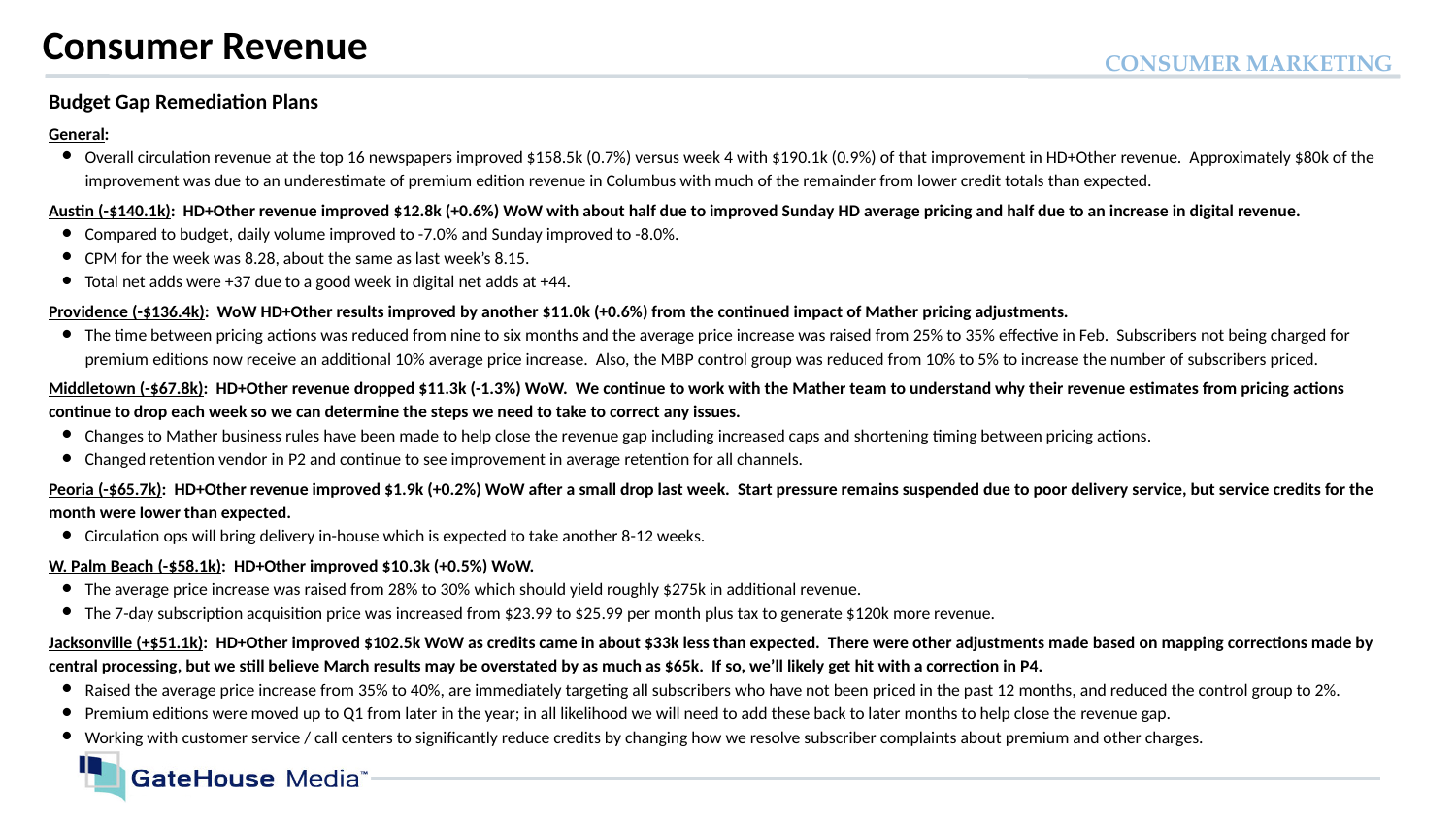

# Consumer Revenue
CONSUMER MARKETING
Budget Gap Remediation Plans
General:
Overall circulation revenue at the top 16 newspapers improved $158.5k (0.7%) versus week 4 with $190.1k (0.9%) of that improvement in HD+Other revenue.  Approximately $80k of the improvement was due to an underestimate of premium edition revenue in Columbus with much of the remainder from lower credit totals than expected.
Austin (-$140.1k):  HD+Other revenue improved $12.8k (+0.6%) WoW with about half due to improved Sunday HD average pricing and half due to an increase in digital revenue.
Compared to budget, daily volume improved to -7.0% and Sunday improved to -8.0%.
CPM for the week was 8.28, about the same as last week’s 8.15.
Total net adds were +37 due to a good week in digital net adds at +44.
Providence (-$136.4k):  WoW HD+Other results improved by another $11.0k (+0.6%) from the continued impact of Mather pricing adjustments.
The time between pricing actions was reduced from nine to six months and the average price increase was raised from 25% to 35% effective in Feb.  Subscribers not being charged for premium editions now receive an additional 10% average price increase.  Also, the MBP control group was reduced from 10% to 5% to increase the number of subscribers priced.
Middletown (-$67.8k):  HD+Other revenue dropped $11.3k (-1.3%) WoW.  We continue to work with the Mather team to understand why their revenue estimates from pricing actions continue to drop each week so we can determine the steps we need to take to correct any issues.
Changes to Mather business rules have been made to help close the revenue gap including increased caps and shortening timing between pricing actions.
Changed retention vendor in P2 and continue to see improvement in average retention for all channels.
Peoria (-$65.7k):  HD+Other revenue improved $1.9k (+0.2%) WoW after a small drop last week.  Start pressure remains suspended due to poor delivery service, but service credits for the month were lower than expected.
Circulation ops will bring delivery in-house which is expected to take another 8-12 weeks.
W. Palm Beach (-$58.1k):  HD+Other improved $10.3k (+0.5%) WoW.
The average price increase was raised from 28% to 30% which should yield roughly $275k in additional revenue.
The 7-day subscription acquisition price was increased from $23.99 to $25.99 per month plus tax to generate $120k more revenue.
Jacksonville (+$51.1k):  HD+Other improved $102.5k WoW as credits came in about $33k less than expected.  There were other adjustments made based on mapping corrections made by central processing, but we still believe March results may be overstated by as much as $65k.  If so, we’ll likely get hit with a correction in P4.
Raised the average price increase from 35% to 40%, are immediately targeting all subscribers who have not been priced in the past 12 months, and reduced the control group to 2%.
Premium editions were moved up to Q1 from later in the year; in all likelihood we will need to add these back to later months to help close the revenue gap.
Working with customer service / call centers to significantly reduce credits by changing how we resolve subscriber complaints about premium and other charges.